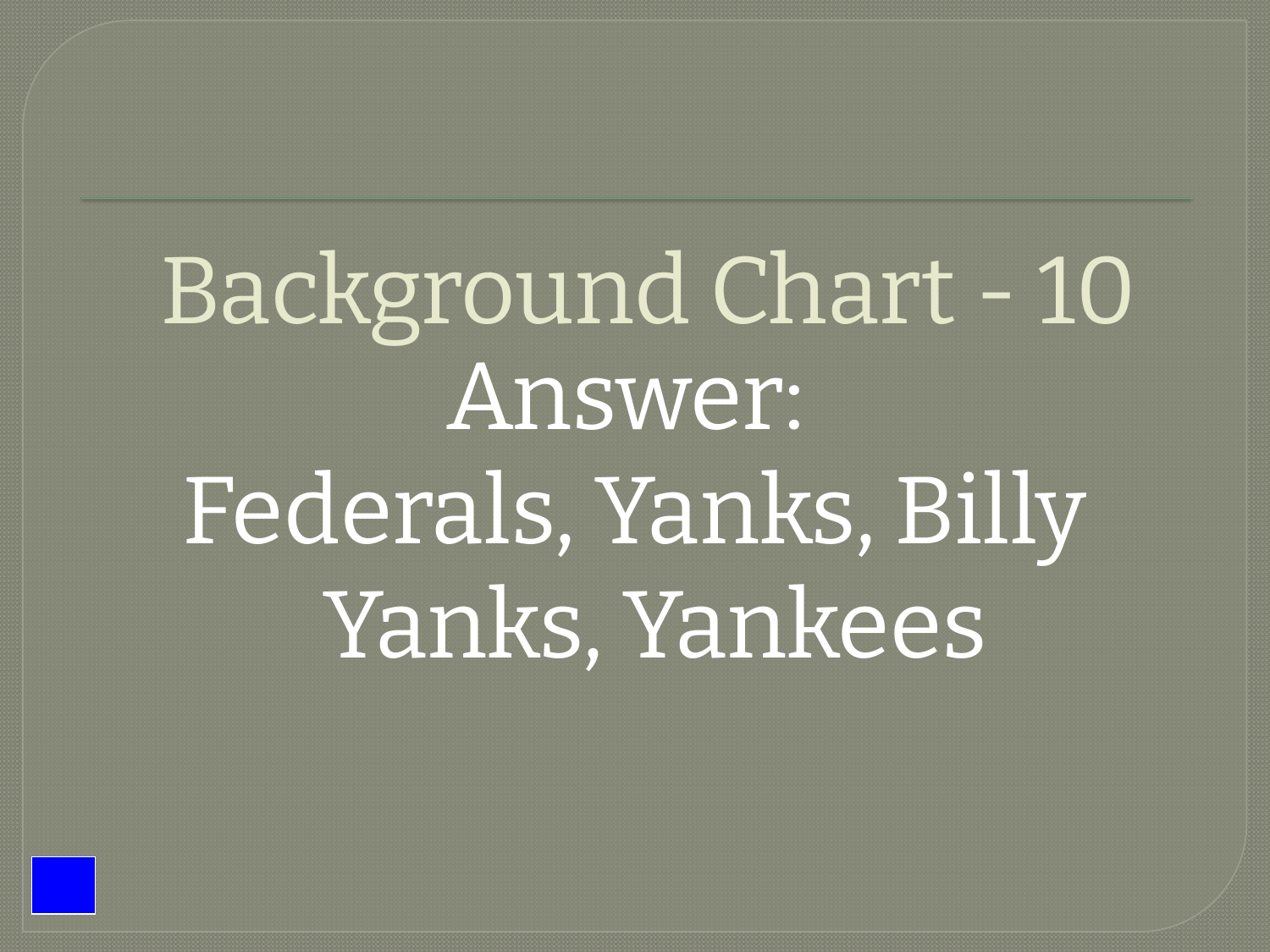

# Background Chart - 10
Answer:
Federals, Yanks, Billy Yanks, Yankees